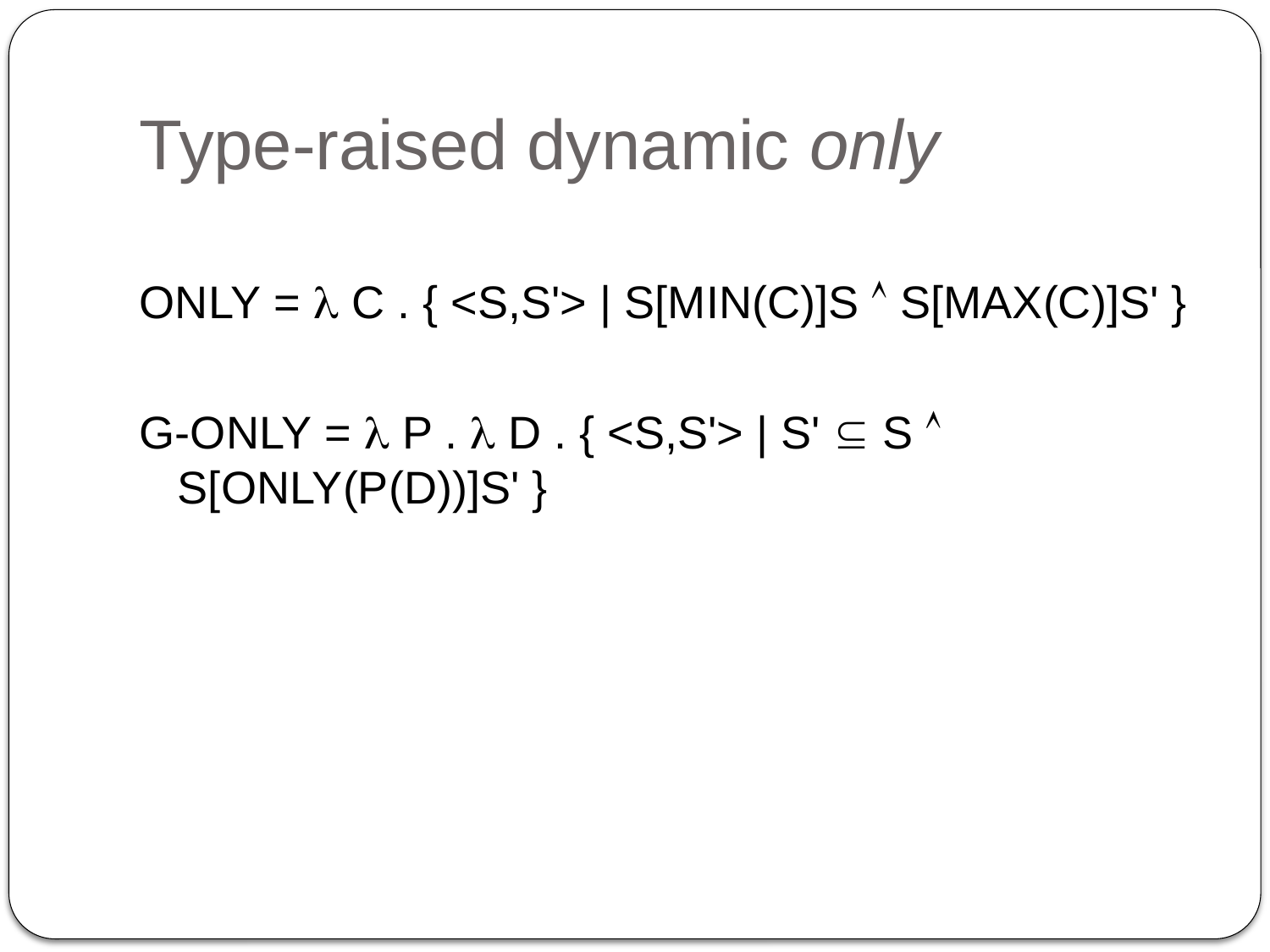

# Type-raised dynamic only

only = λ C . { <S,S'> | S[min(C)]S ∧ S[max(C)]S' }

g-only = λ P . λ D . { <S,S'> | S' ⊆ S ∧ S[only(P(D))]S' }